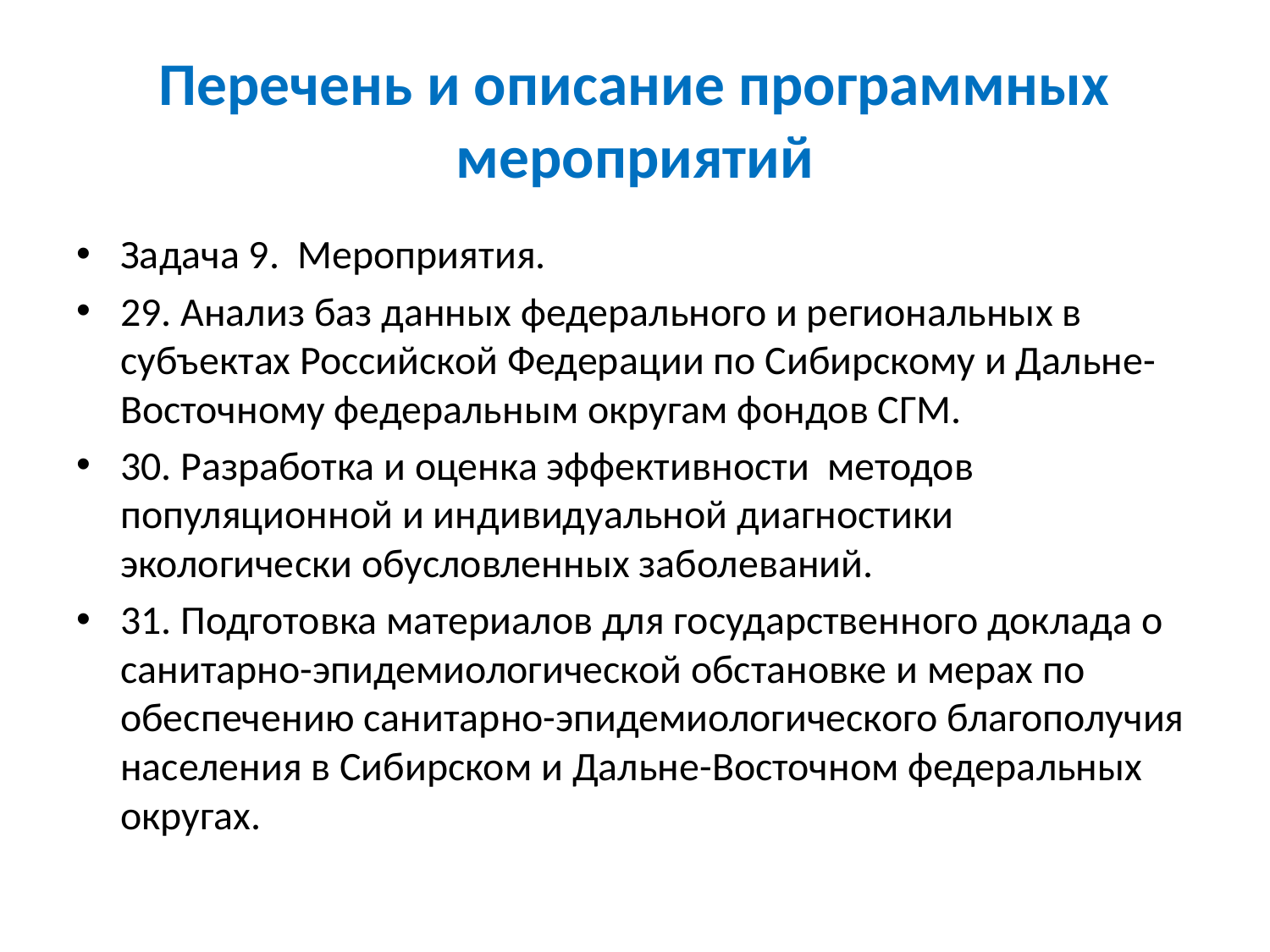

# Перечень и описание программных мероприятий
Задача 9.  Мероприятия.
29. Анализ баз данных федерального и региональных в субъектах Российской Федерации по Сибирскому и Дальне-Восточному федеральным округам фондов СГМ.
30. Разработка и оценка эффективности  методов популяционной и индивидуальной диагностики экологически обусловленных заболеваний.
31. Подготовка материалов для государственного доклада о санитарно-эпидемиологической обстановке и мерах по обеспечению санитарно-эпидемиологического благополучия населения в Сибирском и Дальне-Восточном федеральных округах.